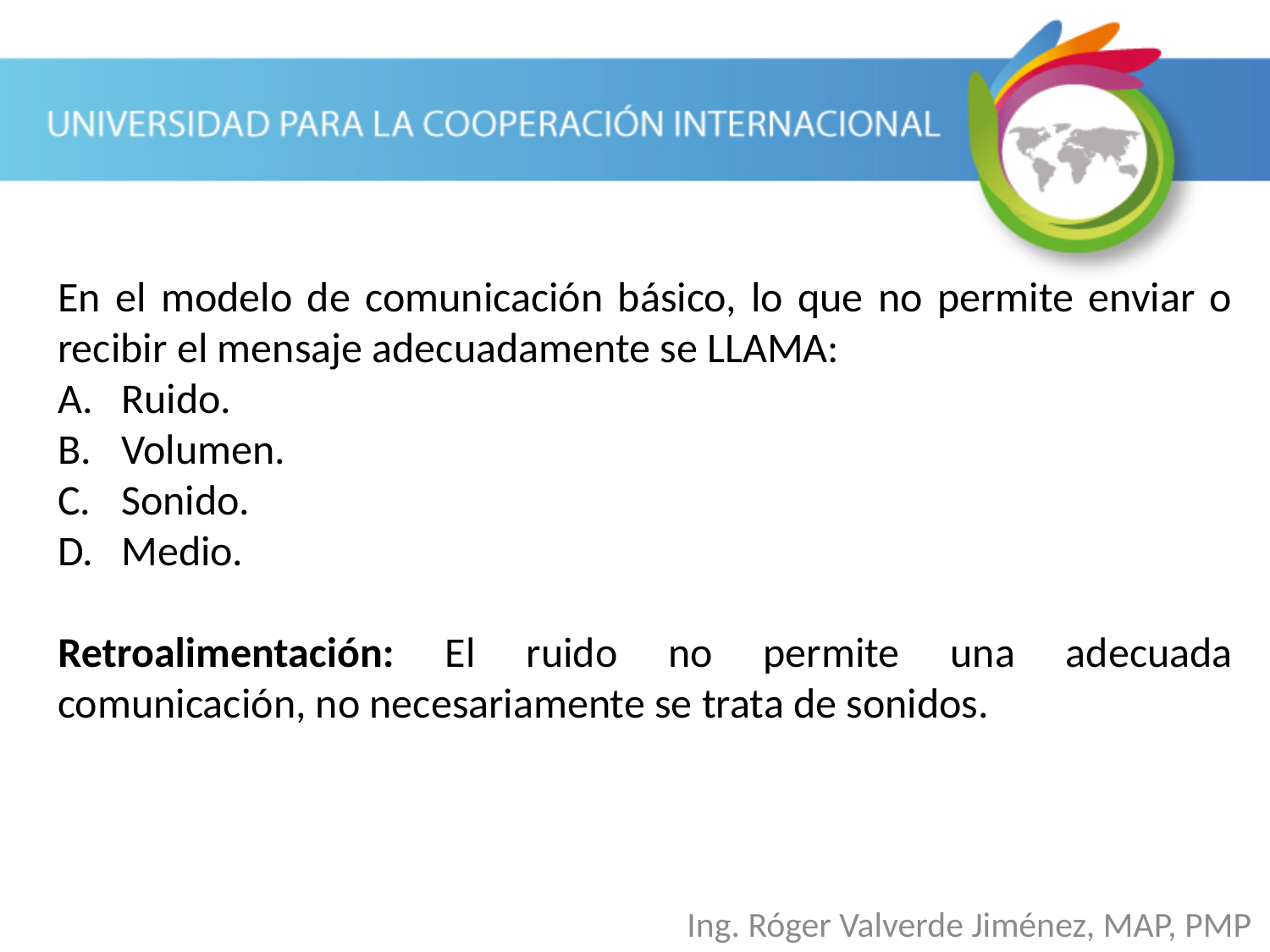

En el modelo de comunicación básico, lo que no permite enviar o recibir el mensaje adecuadamente se LLAMA:
Ruido.
Volumen.
Sonido.
Medio.

Retroalimentación: El ruido no permite una adecuada comunicación, no necesariamente se trata de sonidos.

Ing. Róger Valverde Jiménez, MAP, PMP